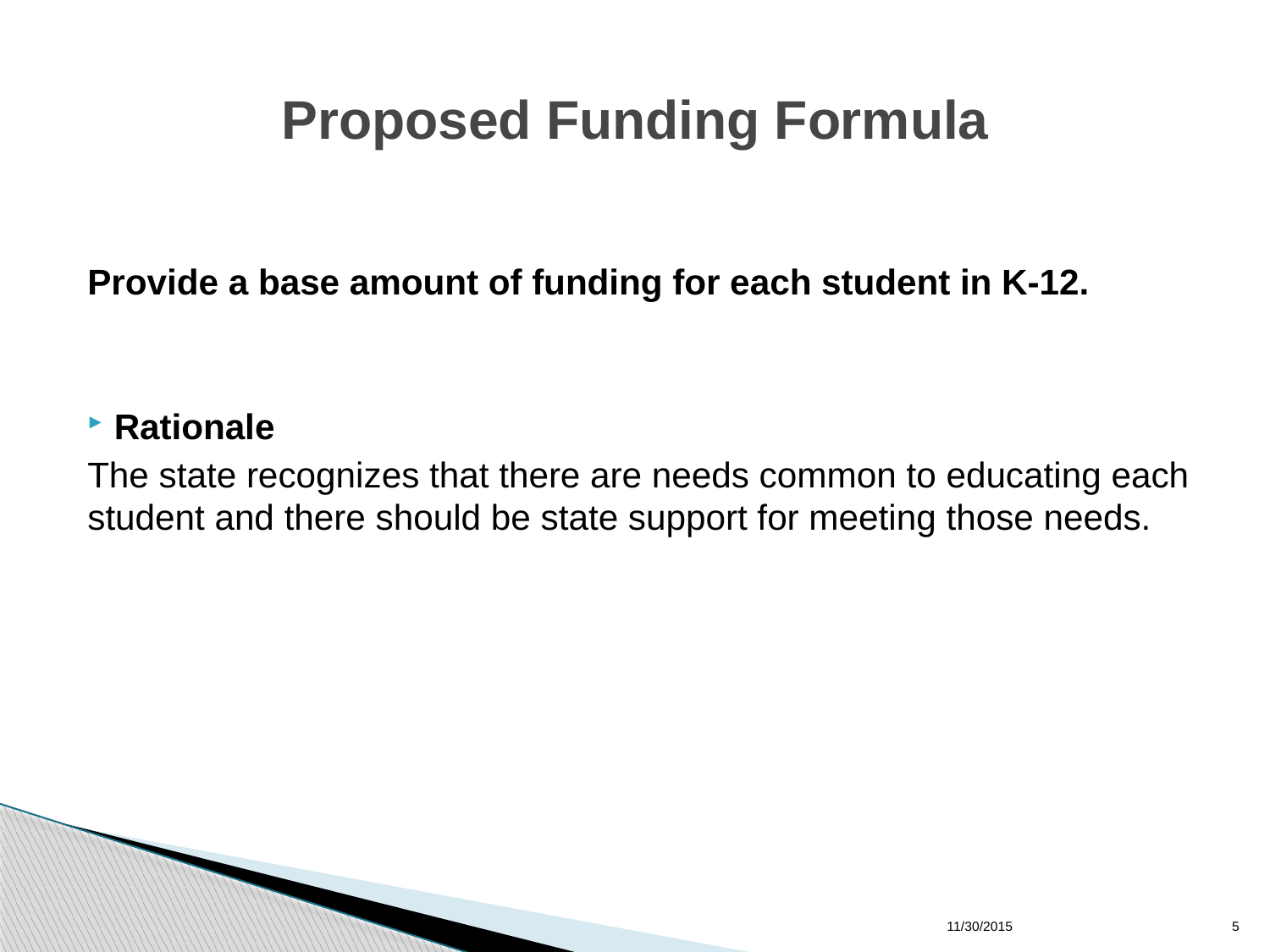

# Proposed Funding Formula
Provide a base amount of funding for each student in K-12.

Rationale
The state recognizes that there are needs common to educating each student and there should be state support for meeting those needs.
11/30/2015
5